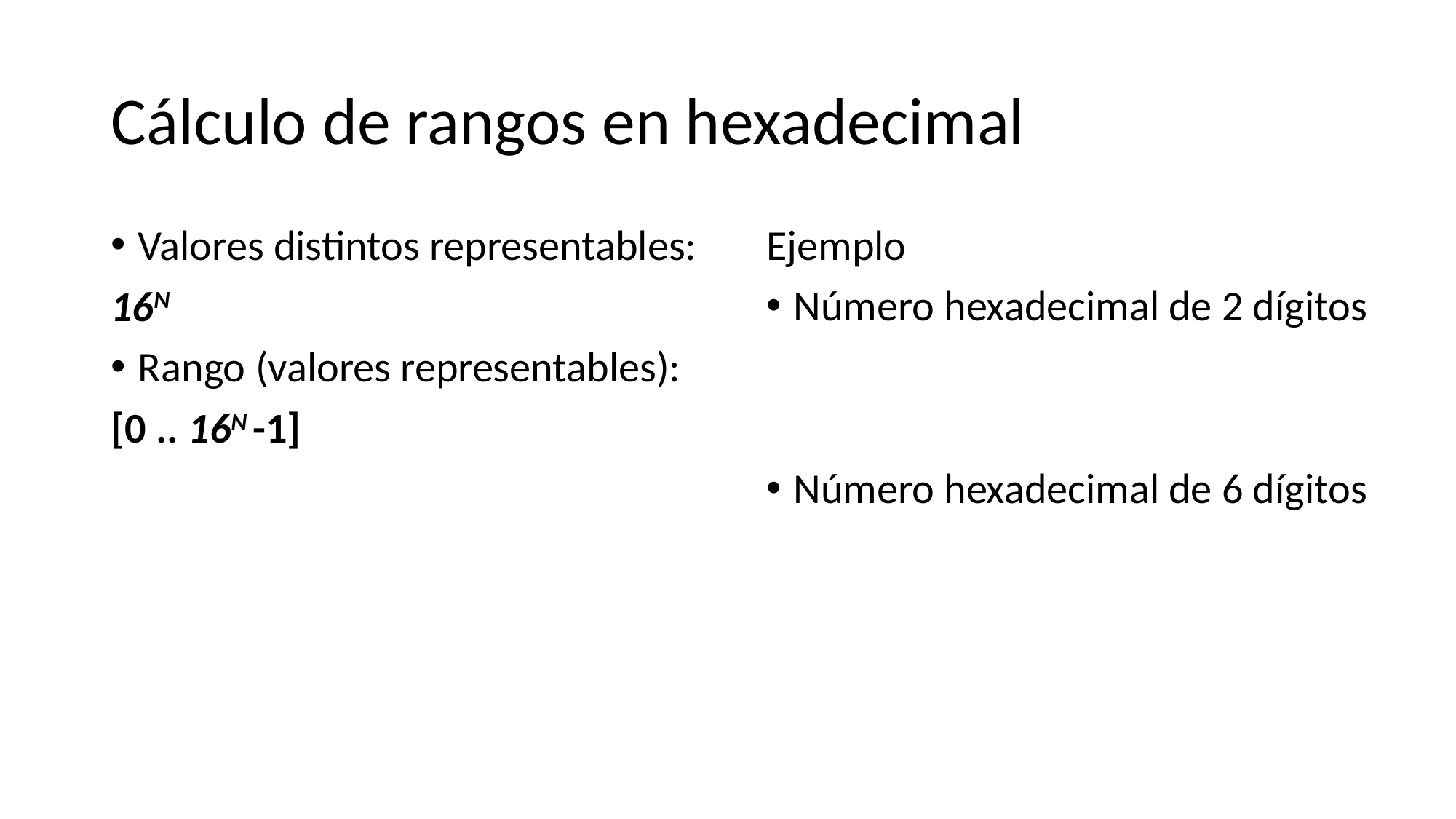

# Cálculo de rangos en hexadecimal
Valores distintos representables:
16N
Rango (valores representables):
[0 .. 16N -1]

Ejemplo
Número hexadecimal de 2 dígitos

Número hexadecimal de 6 dígitos